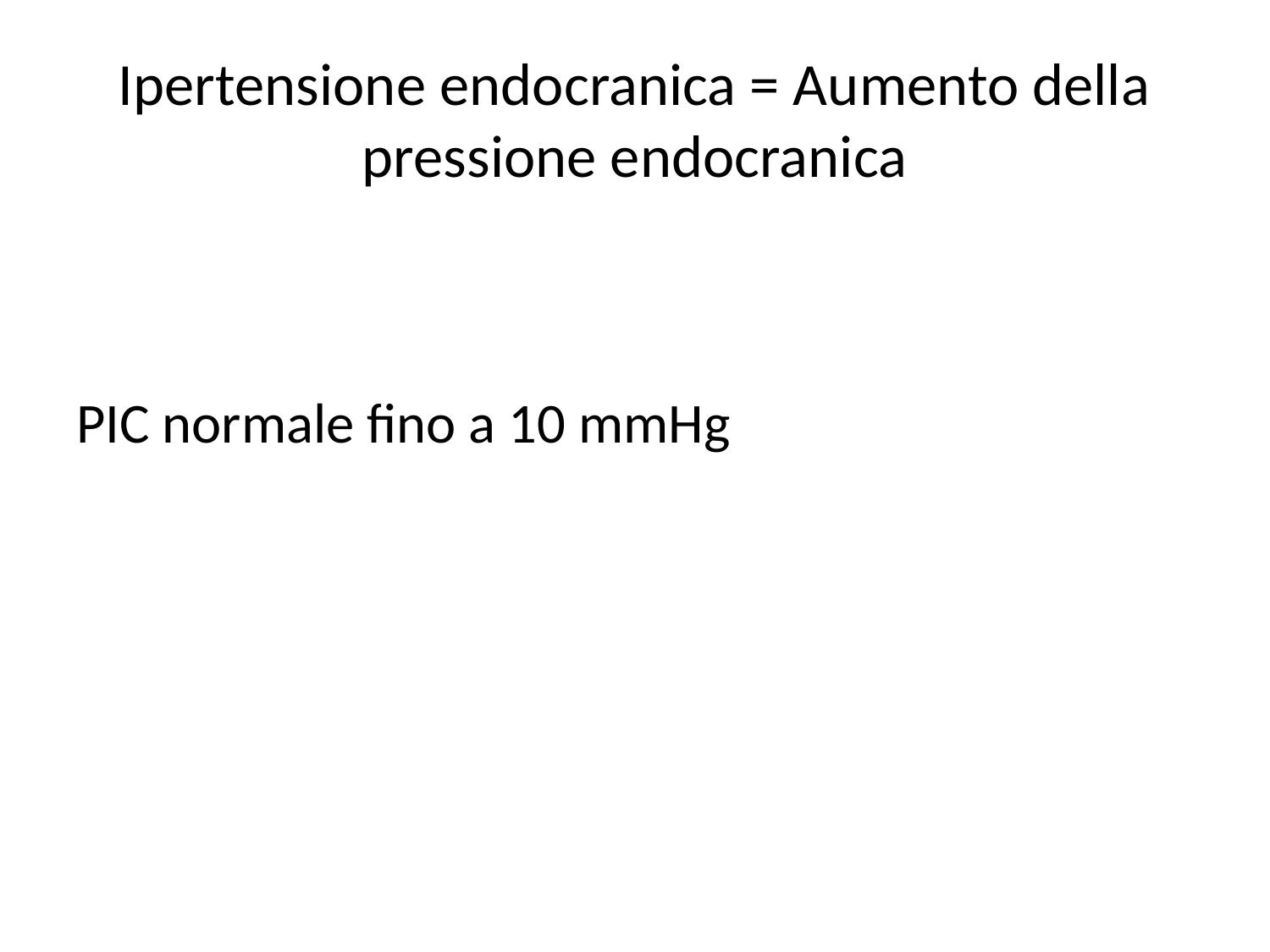

# Ipertensione endocranica = Aumento della pressione endocranica

PIC normale fino a 10 mmHg